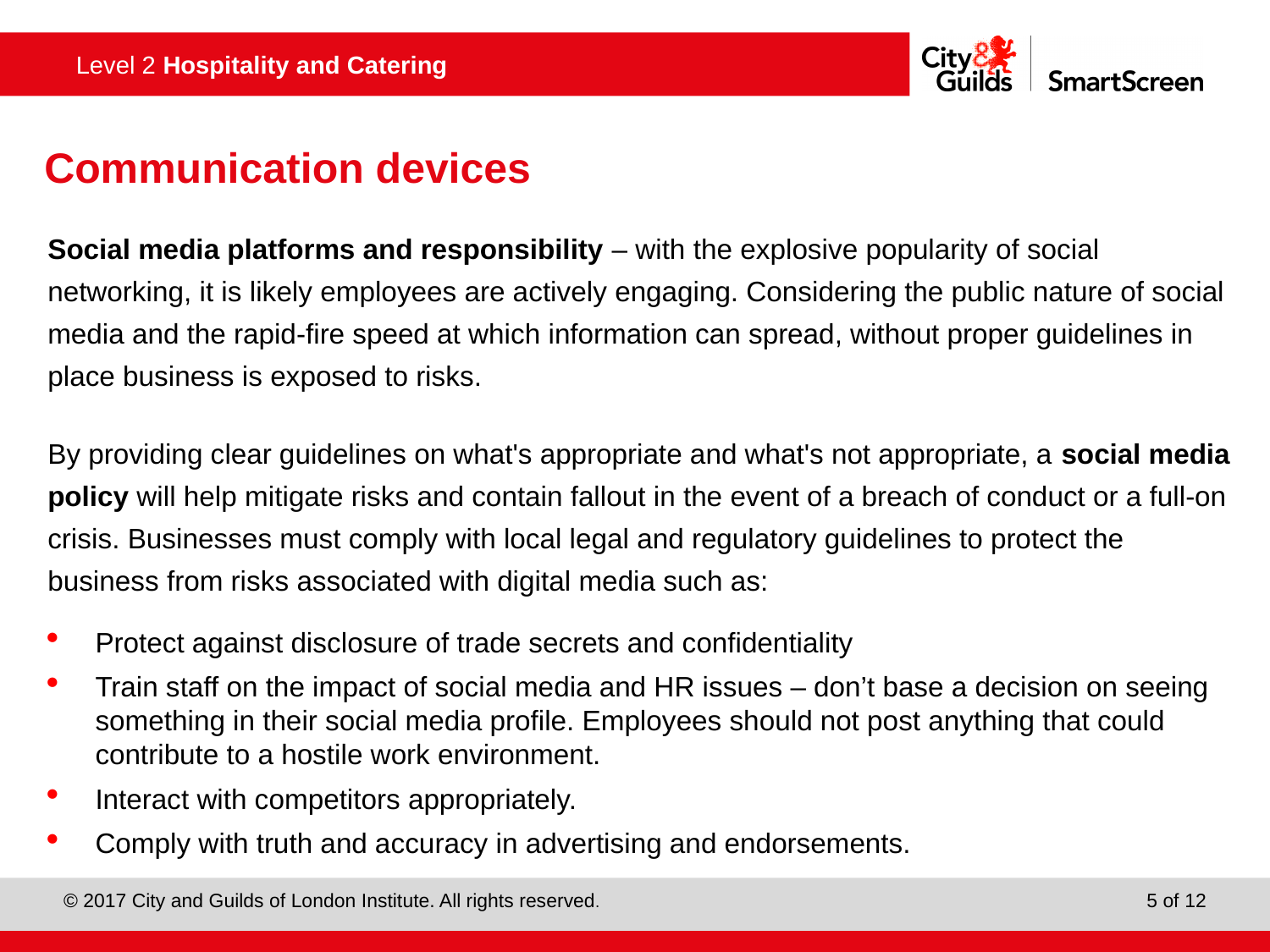

# Communication devices
Social media platforms and responsibility – with the explosive popularity of social networking, it is likely employees are actively engaging. Considering the public nature of social media and the rapid-fire speed at which information can spread, without proper guidelines in place business is exposed to risks.
By providing clear guidelines on what's appropriate and what's not appropriate, a social media policy will help mitigate risks and contain fallout in the event of a breach of conduct or a full-on crisis. Businesses must comply with local legal and regulatory guidelines to protect the business from risks associated with digital media such as:
Protect against disclosure of trade secrets and confidentiality
Train staff on the impact of social media and HR issues – don’t base a decision on seeing something in their social media profile. Employees should not post anything that could contribute to a hostile work environment.
Interact with competitors appropriately.
Comply with truth and accuracy in advertising and endorsements.